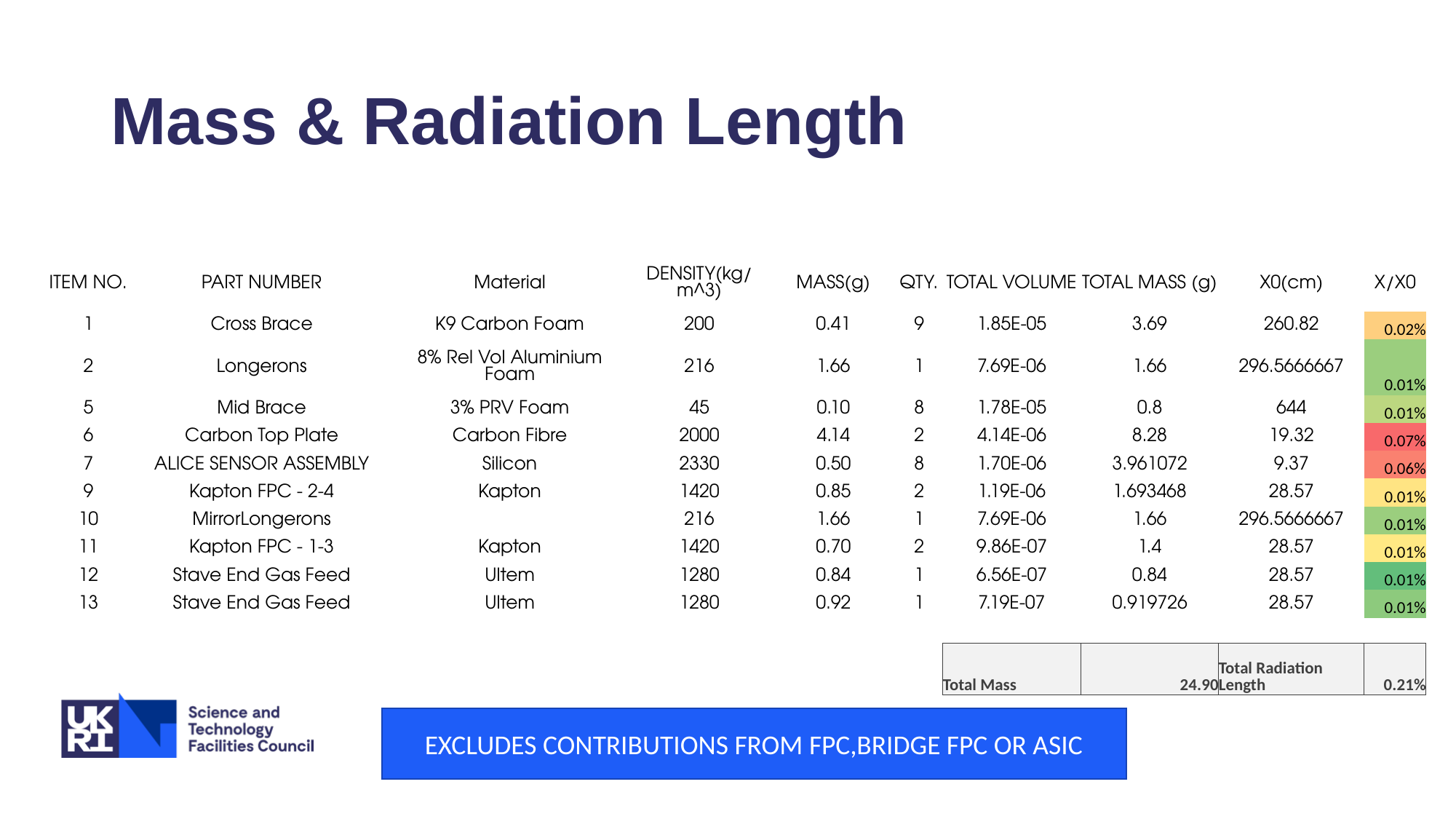

# Mass & Radiation Length
| ITEM NO. | PART NUMBER | Material | DENSITY(kg/m^3) | MASS(g) | QTY. | TOTAL VOLUME | TOTAL MASS (g) | X0(cm) | X/X0 |
| --- | --- | --- | --- | --- | --- | --- | --- | --- | --- |
| 1 | Cross Brace | K9 Carbon Foam | 200 | 0.41 | 9 | 1.85E-05 | 3.69 | 260.82 | 0.02% |
| 2 | Longerons | 8% Rel Vol Aluminium Foam | 216 | 1.66 | 1 | 7.69E-06 | 1.66 | 296.5666667 | 0.01% |
| 5 | Mid Brace | 3% PRV Foam | 45 | 0.10 | 8 | 1.78E-05 | 0.8 | 644 | 0.01% |
| 6 | Carbon Top Plate | Carbon Fibre | 2000 | 4.14 | 2 | 4.14E-06 | 8.28 | 19.32 | 0.07% |
| 7 | ALICE SENSOR ASSEMBLY | Silicon | 2330 | 0.50 | 8 | 1.70E-06 | 3.961072 | 9.37 | 0.06% |
| 9 | Kapton FPC - 2-4 | Kapton | 1420 | 0.85 | 2 | 1.19E-06 | 1.693468 | 28.57 | 0.01% |
| 10 | MirrorLongerons |  | 216 | 1.66 | 1 | 7.69E-06 | 1.66 | 296.5666667 | 0.01% |
| 11 | Kapton FPC - 1-3 | Kapton | 1420 | 0.70 | 2 | 9.86E-07 | 1.4 | 28.57 | 0.01% |
| 12 | Stave End Gas Feed | Ultem | 1280 | 0.84 | 1 | 6.56E-07 | 0.84 | 28.57 | 0.01% |
| 13 | Stave End Gas Feed | Ultem | 1280 | 0.92 | 1 | 7.19E-07 | 0.919726 | 28.57 | 0.01% |
|  |  |  |  |  |  |  |  |  |  |
|  |  |  |  |  |  | Total Mass | 24.90 | Total Radiation Length | 0.21% |
EXCLUDES CONTRIBUTIONS FROM FPC,BRIDGE FPC OR ASIC